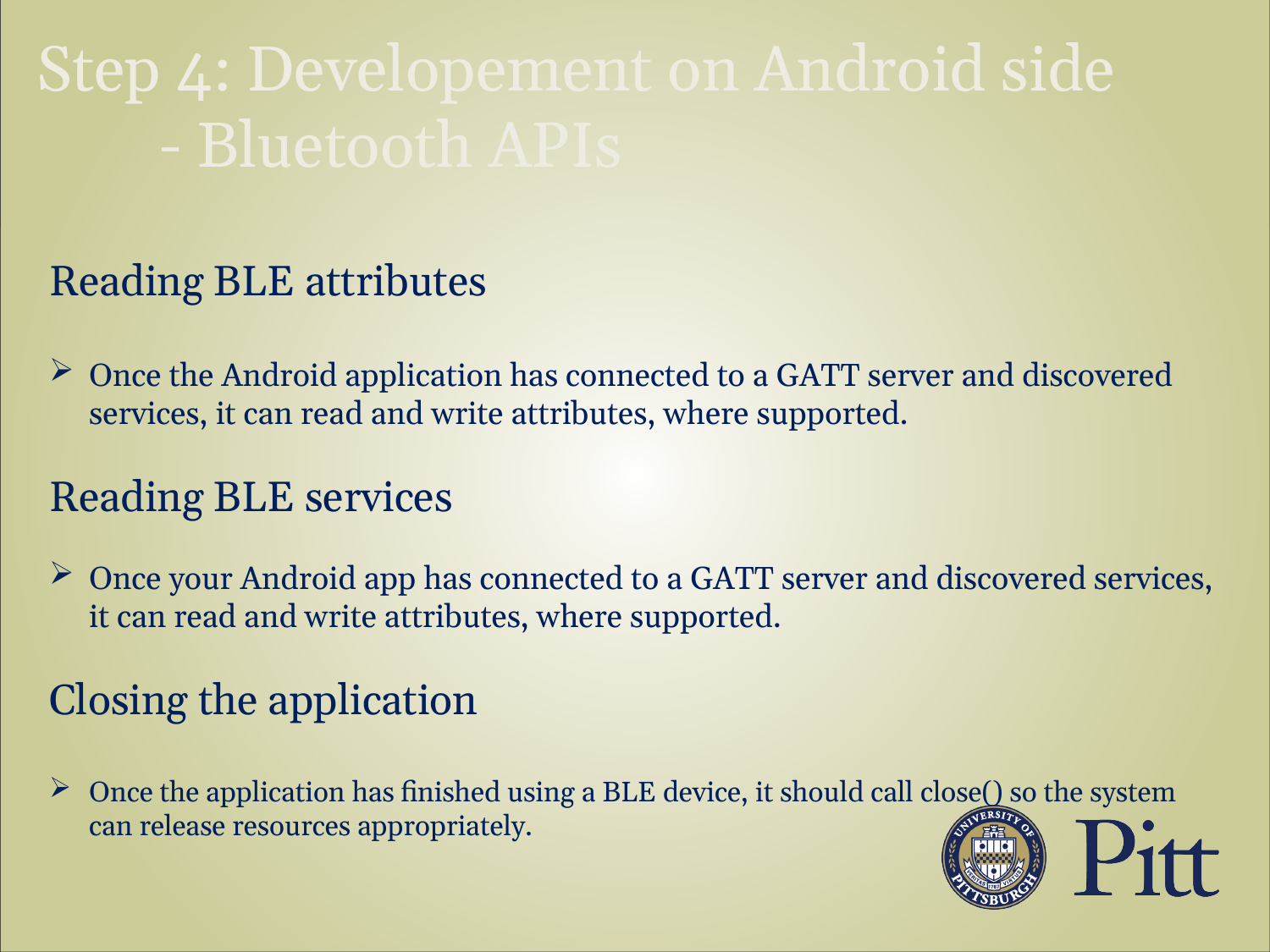

Step 4: Developement on Android side
        - Bluetooth APIs

Reading BLE attributes

Once the Android application has connected to a GATT server and discovered services, it can read and write attributes, where supported.

Reading BLE services

Once your Android app has connected to a GATT server and discovered services, it can read and write attributes, where supported.

Closing the application

Once the application has finished using a BLE device, it should call close() so the system can release resources appropriately.